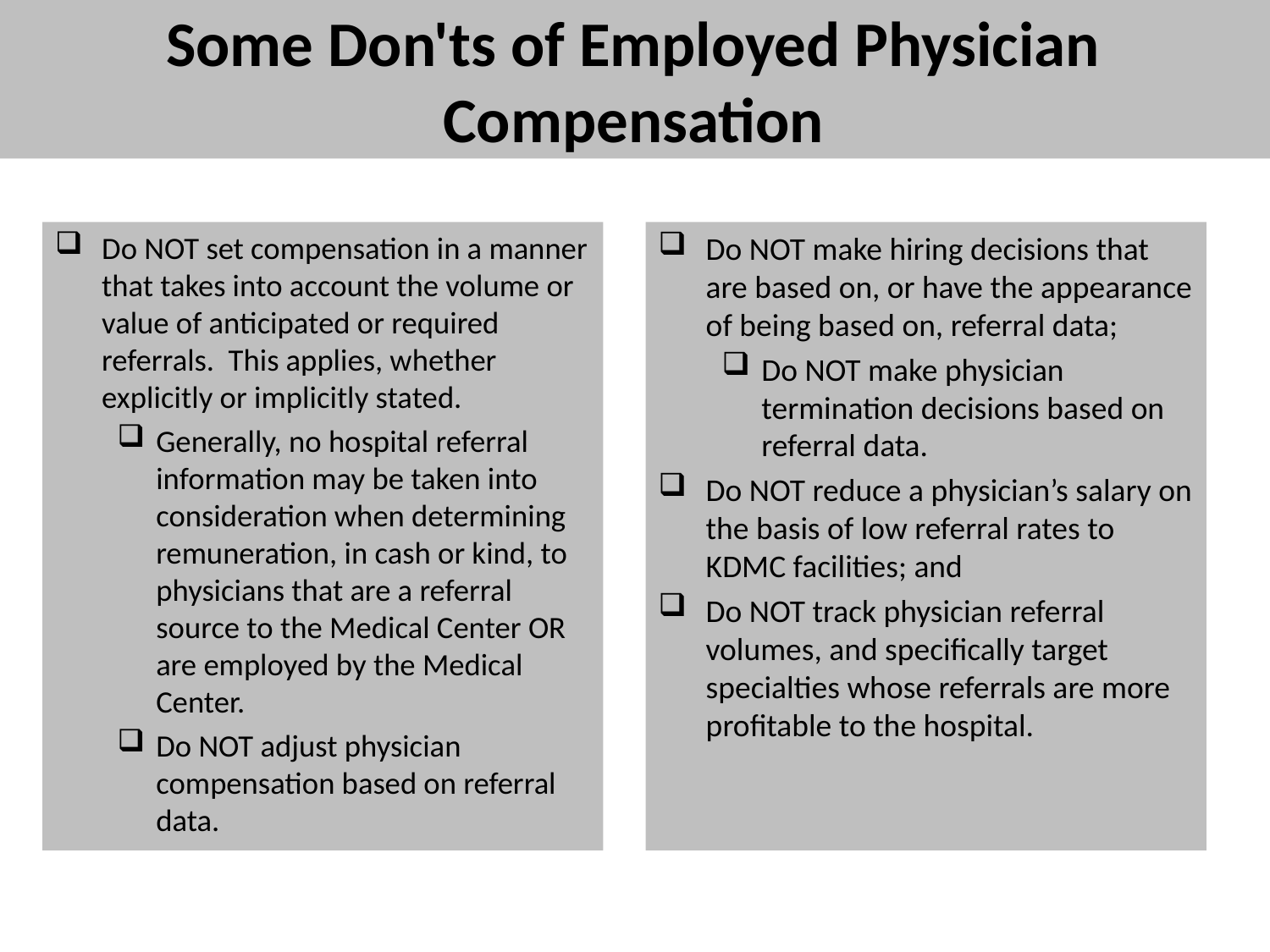

# Some Don'ts of Employed Physician Compensation
Do NOT set compensation in a manner that takes into account the volume or value of anticipated or required referrals.  This applies, whether explicitly or implicitly stated.
Generally, no hospital referral information may be taken into consideration when determining remuneration, in cash or kind, to physicians that are a referral source to the Medical Center OR are employed by the Medical Center.
Do NOT adjust physician compensation based on referral data.
Do NOT make hiring decisions that are based on, or have the appearance of being based on, referral data;
Do NOT make physician termination decisions based on referral data.
Do NOT reduce a physician’s salary on the basis of low referral rates to KDMC facilities; and
Do NOT track physician referral volumes, and specifically target specialties whose referrals are more profitable to the hospital.